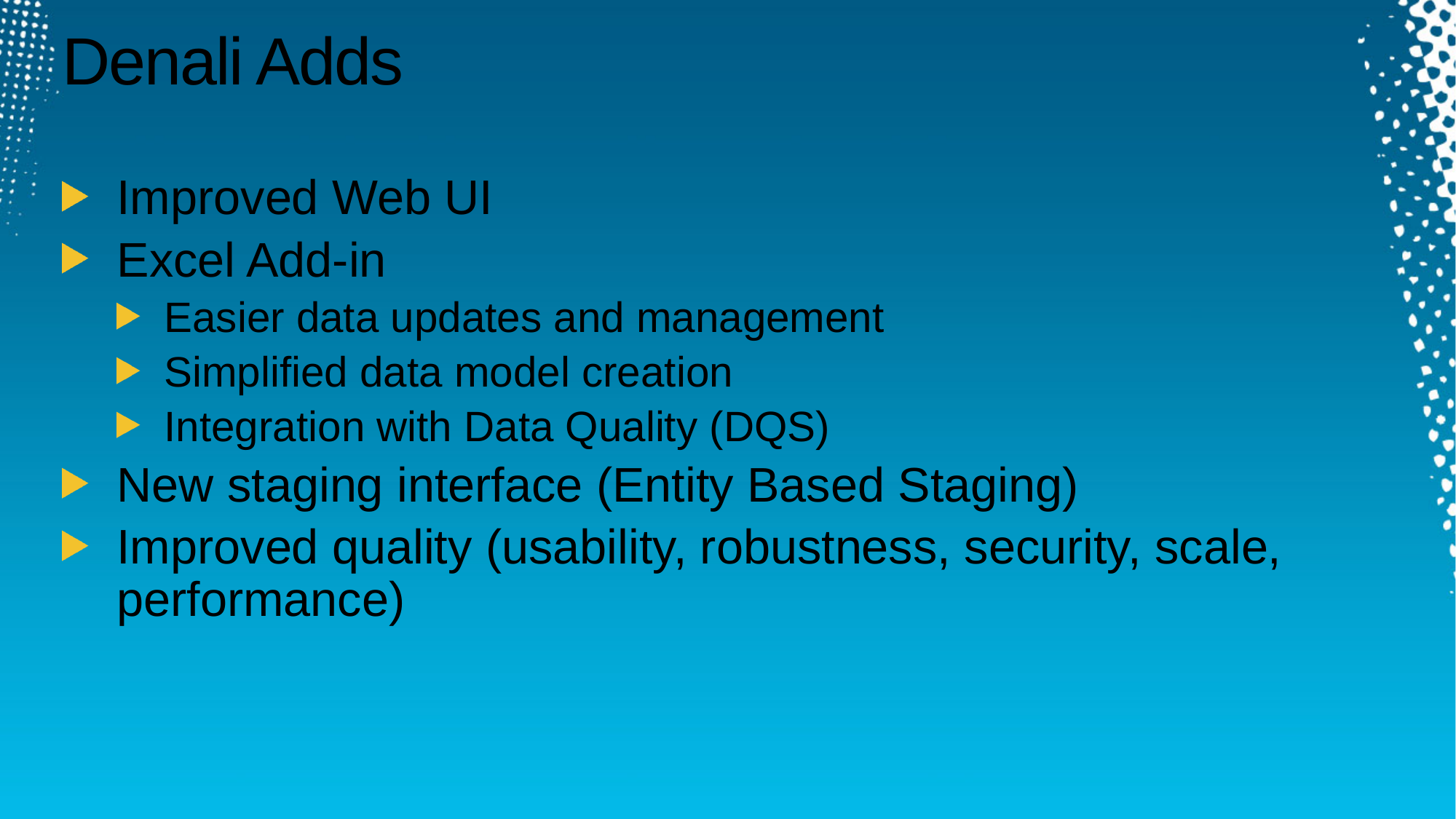

# Denali Adds
Improved Web UI
Excel Add-in
Easier data updates and management
Simplified data model creation
Integration with Data Quality (DQS)
New staging interface (Entity Based Staging)
Improved quality (usability, robustness, security, scale, performance)